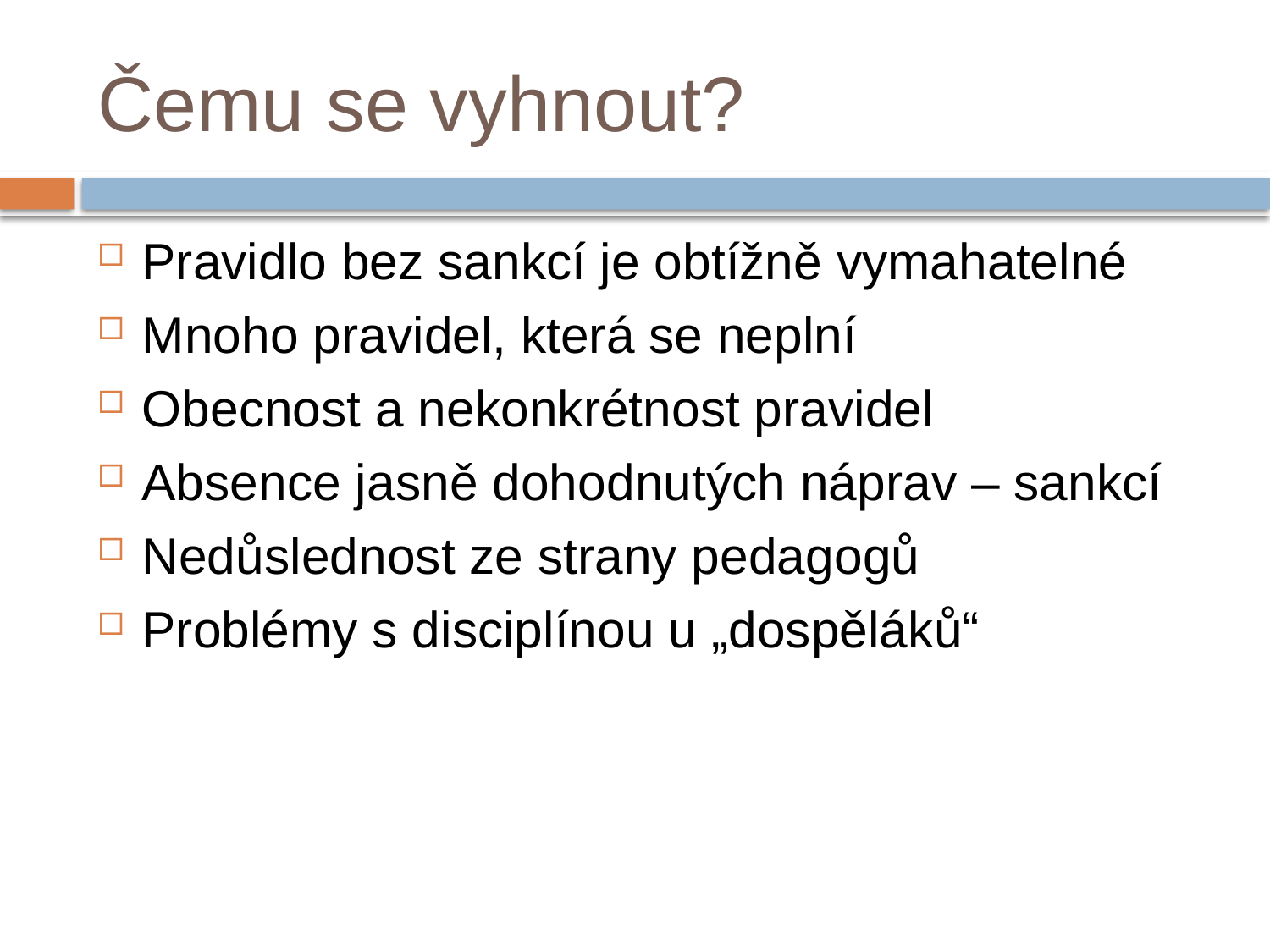

# Čemu se vyhnout?
Pravidlo bez sankcí je obtížně vymahatelné
Mnoho pravidel, která se neplní
Obecnost a nekonkrétnost pravidel
Absence jasně dohodnutých náprav – sankcí
Nedůslednost ze strany pedagogů
Problémy s disciplínou u „dospěláků“